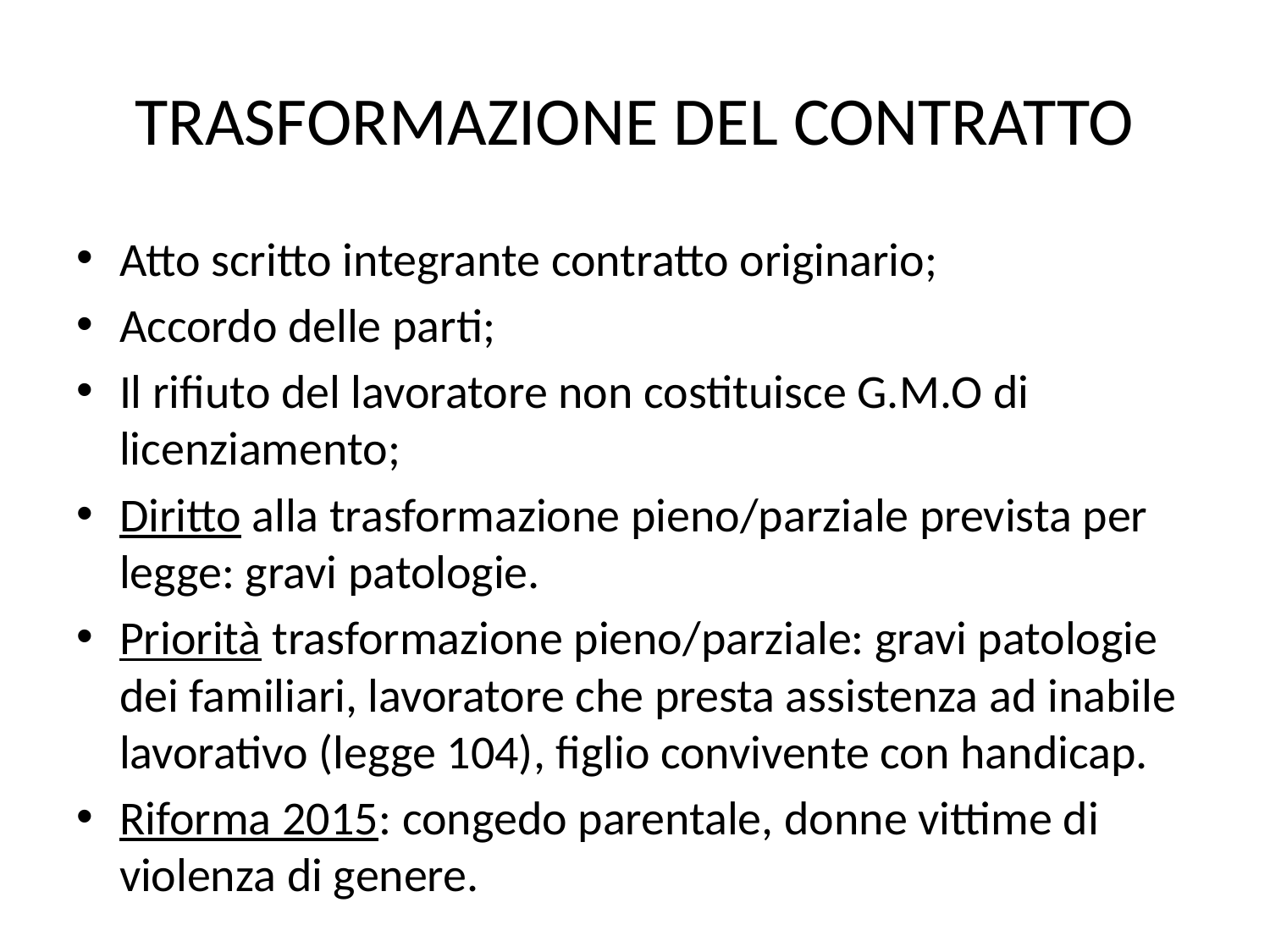

# TRASFORMAZIONE DEL CONTRATTO
Atto scritto integrante contratto originario;
Accordo delle parti;
Il rifiuto del lavoratore non costituisce G.M.O di licenziamento;
Diritto alla trasformazione pieno/parziale prevista per legge: gravi patologie.
Priorità trasformazione pieno/parziale: gravi patologie dei familiari, lavoratore che presta assistenza ad inabile lavorativo (legge 104), figlio convivente con handicap.
Riforma 2015: congedo parentale, donne vittime di violenza di genere.